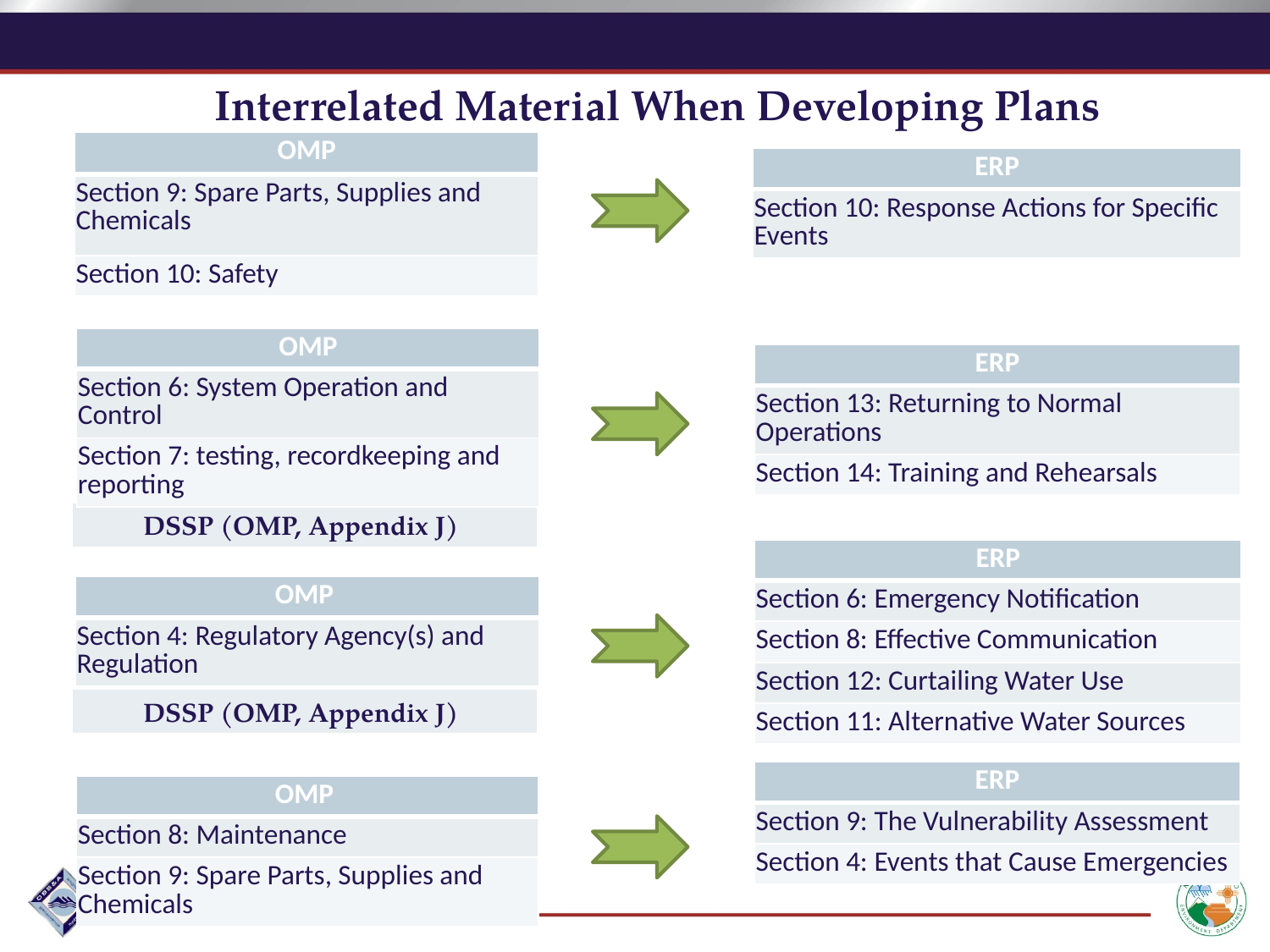

Interrelated Material When Developing Plans
| OMP |
| --- |
| Section 9: Spare Parts, Supplies and Chemicals |
| Section 10: Safety |
| ERP |
| --- |
| Section 10: Response Actions for Specific Events |

| OMP |
| --- |
| Section 6: System Operation and Control |
| Section 7: testing, recordkeeping and reporting |
| ERP |
| --- |
| Section 13: Returning to Normal Operations |
| Section 14: Training and Rehearsals |

DSSP (OMP, Appendix J)
| ERP |
| --- |
| Section 6: Emergency Notification |
| Section 8: Effective Communication |
| Section 12: Curtailing Water Use |
| Section 11: Alternative Water Sources |
| OMP |
| --- |
| Section 4: Regulatory Agency(s) and Regulation |

DSSP (OMP, Appendix J)
| ERP |
| --- |
| Section 9: The Vulnerability Assessment |
| Section 4: Events that Cause Emergencies |
| OMP |
| --- |
| Section 8: Maintenance |
| Section 9: Spare Parts, Supplies and Chemicals |